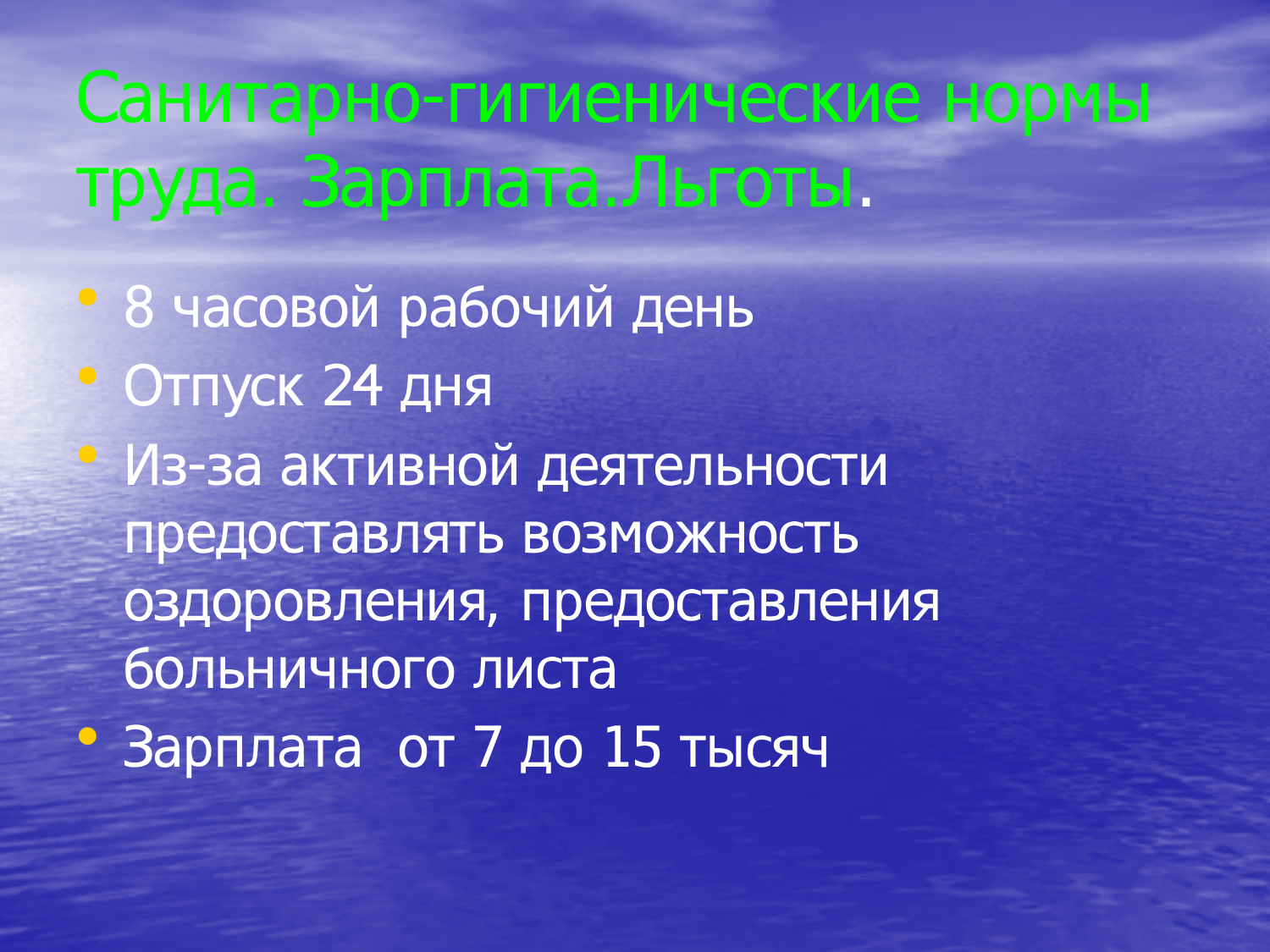

# Санитарно-гигиенические нормы труда. Зарплата.Льготы.
8 часовой рабочий день
Отпуск 24 дня
Из-за активной деятельности предоставлять возможность оздоровления, предоставления больничного листа
Зарплата  от 7 до 15 тысяч